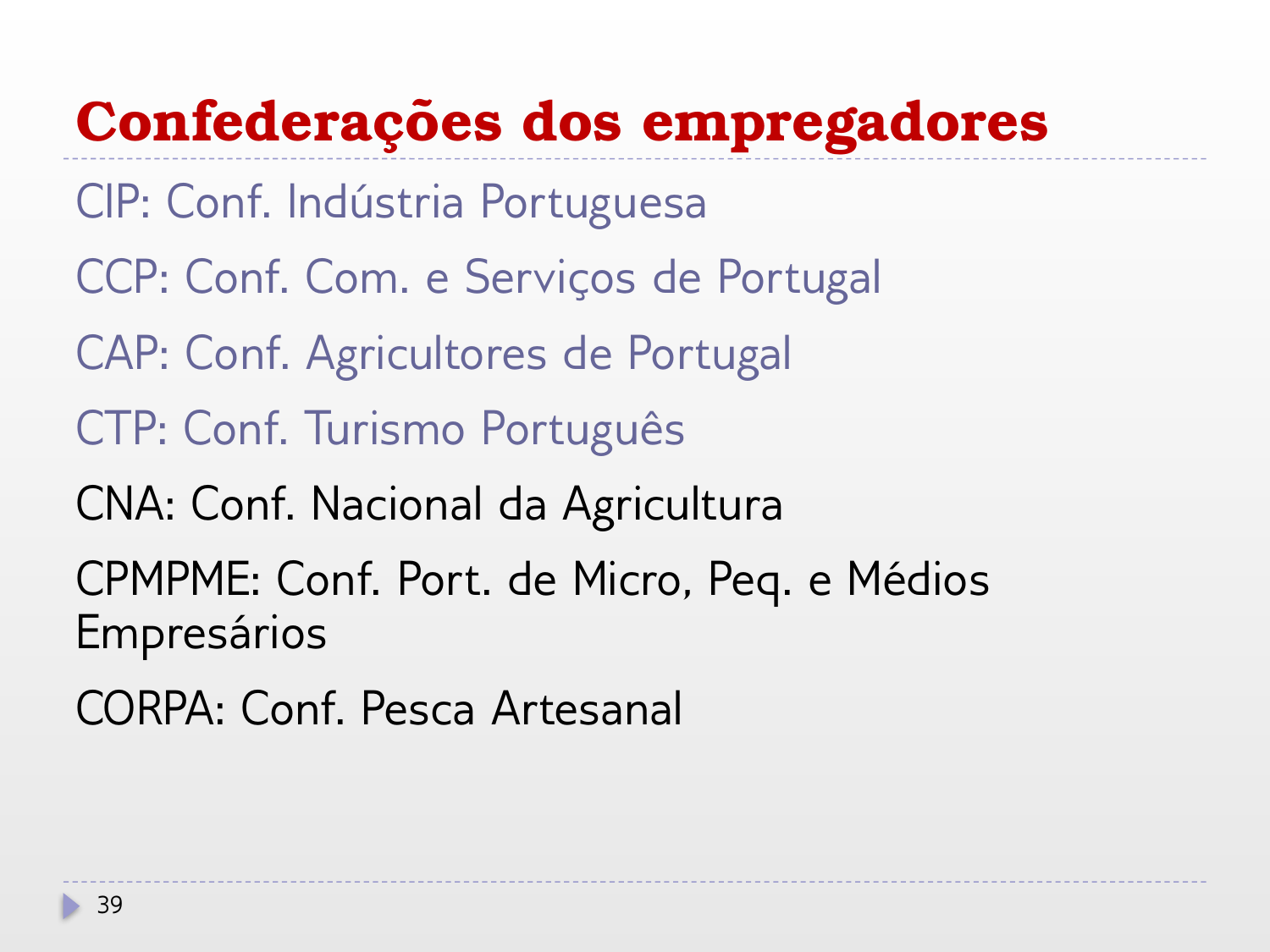

# Confederações dos empregadores
CIP: Conf. Indústria Portuguesa
CCP: Conf. Com. e Serviços de Portugal
CAP: Conf. Agricultores de Portugal
CTP: Conf. Turismo Português
CNA: Conf. Nacional da Agricultura
CPMPME: Conf. Port. de Micro, Peq. e Médios Empresários
CORPA: Conf. Pesca Artesanal

39